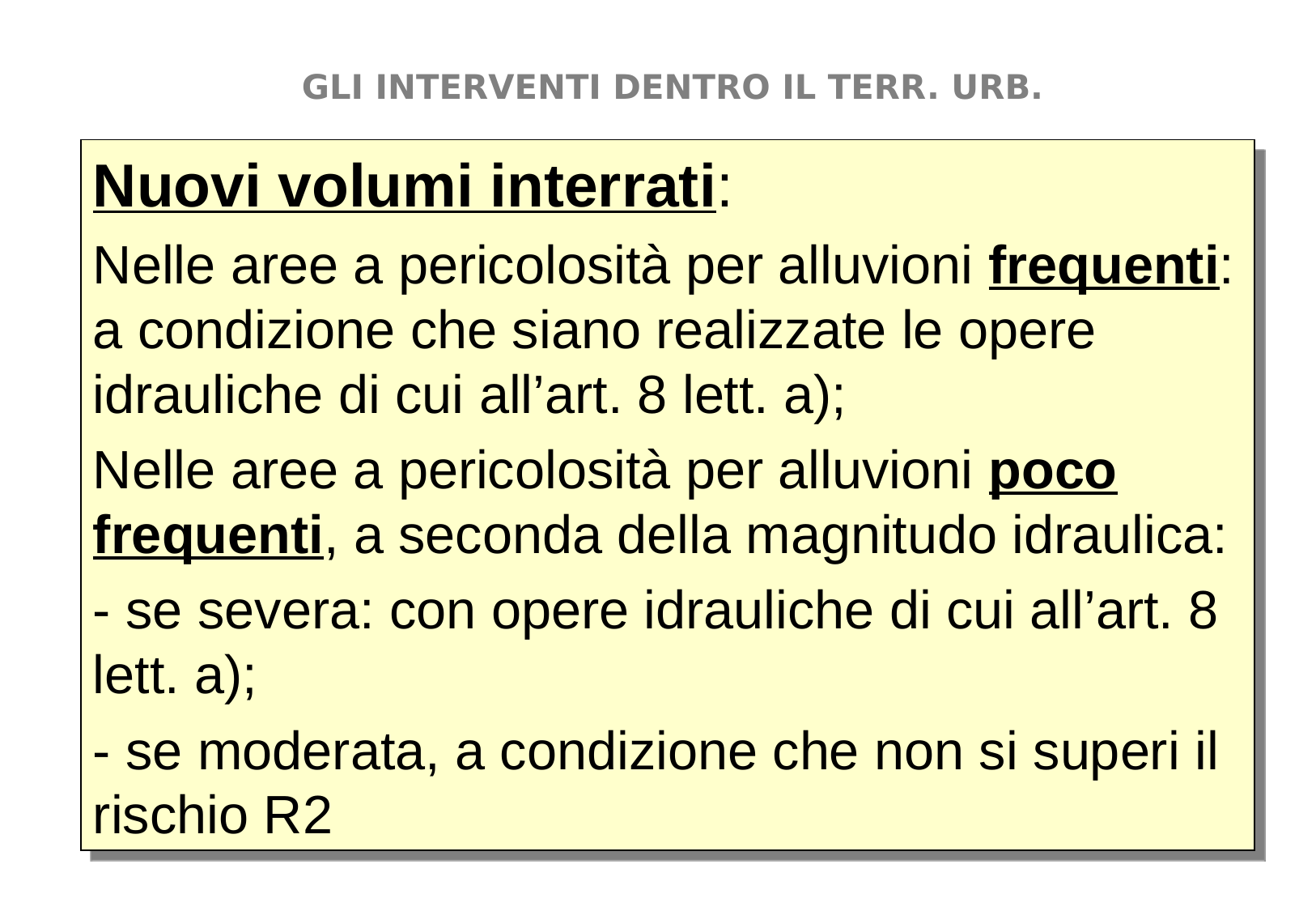

GLI INTERVENTI DENTRO IL TERR. URB.
Nuovi volumi interrati:
Nelle aree a pericolosità per alluvioni frequenti: a condizione che siano realizzate le opere idrauliche di cui all’art. 8 lett. a);
Nelle aree a pericolosità per alluvioni poco frequenti, a seconda della magnitudo idraulica:
- se severa: con opere idrauliche di cui all’art. 8 lett. a);
- se moderata, a condizione che non si superi il rischio R2

25